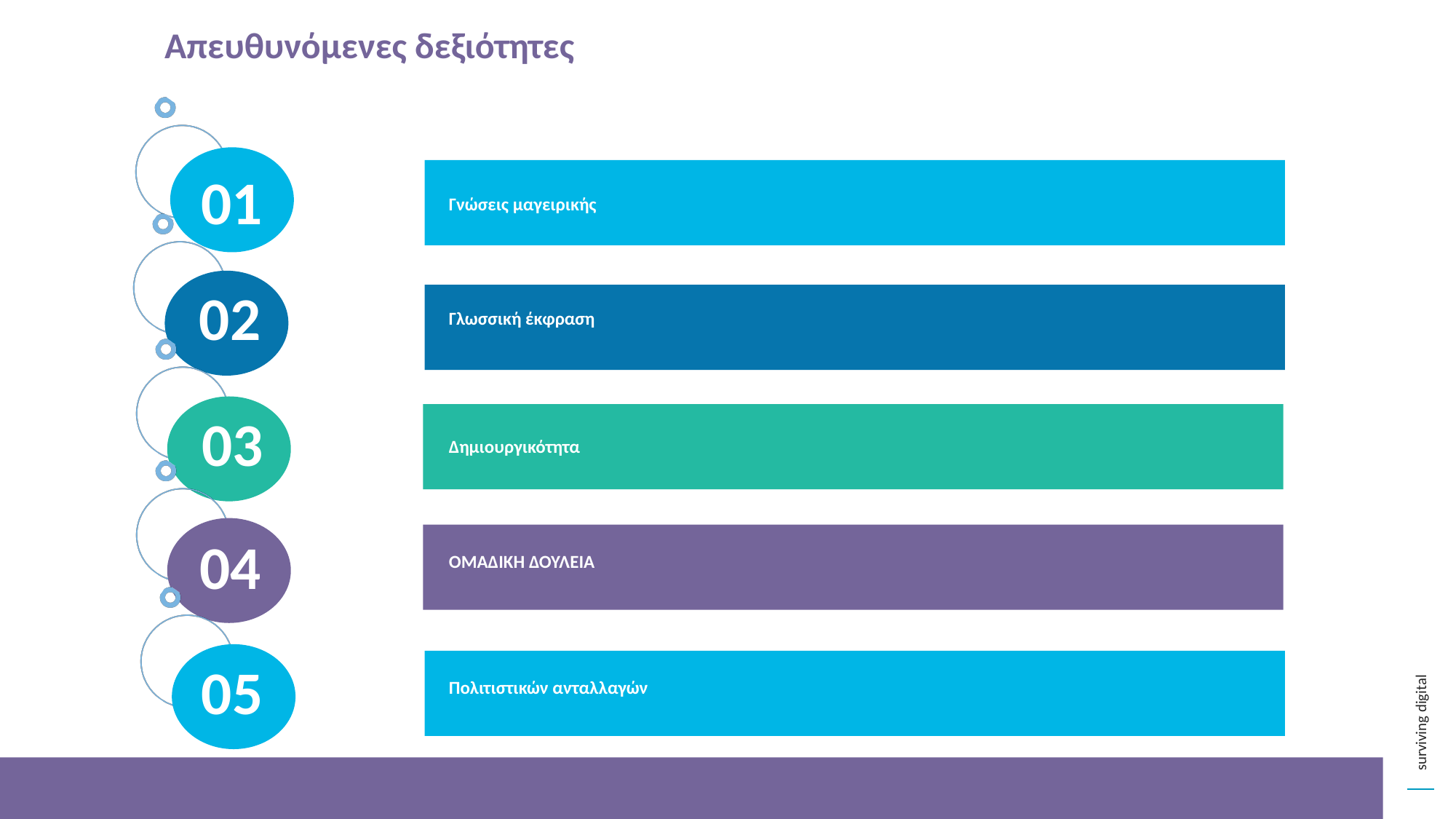

Απευθυνόμενες δεξιότητες
01
Γνώσεις μαγειρικής
02
Γλωσσική έκφραση
03
Δημιουργικότητα
04
ΟΜΑΔΙΚΗ ΔΟΥΛΕΙΑ
05
Πολιτιστικών ανταλλαγών